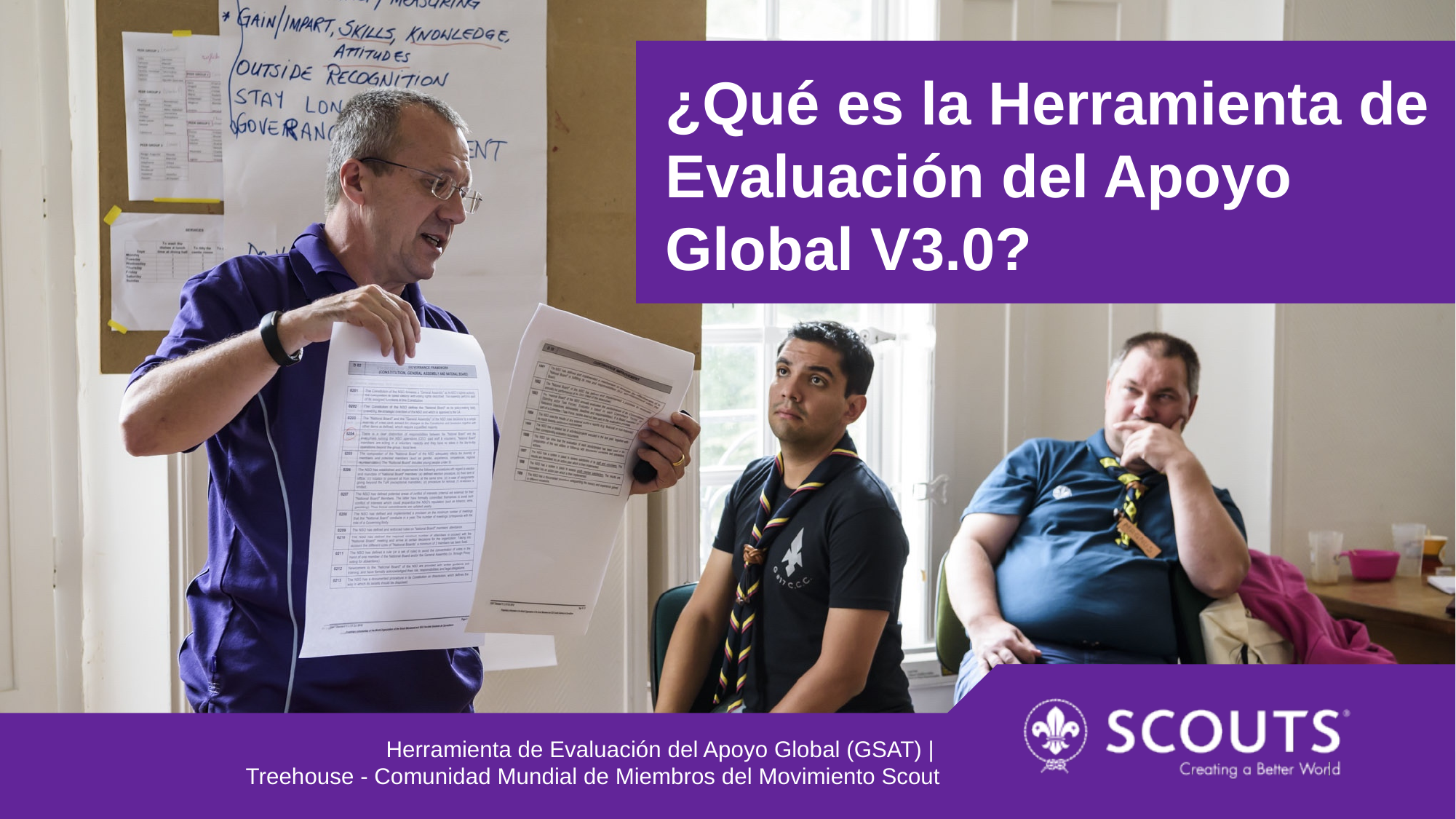

¿Qué es la Herramienta de Evaluación del Apoyo Global V3.0?

Herramienta de Evaluación del Apoyo Global (GSAT) |
Treehouse - Comunidad Mundial de Miembros del Movimiento Scout